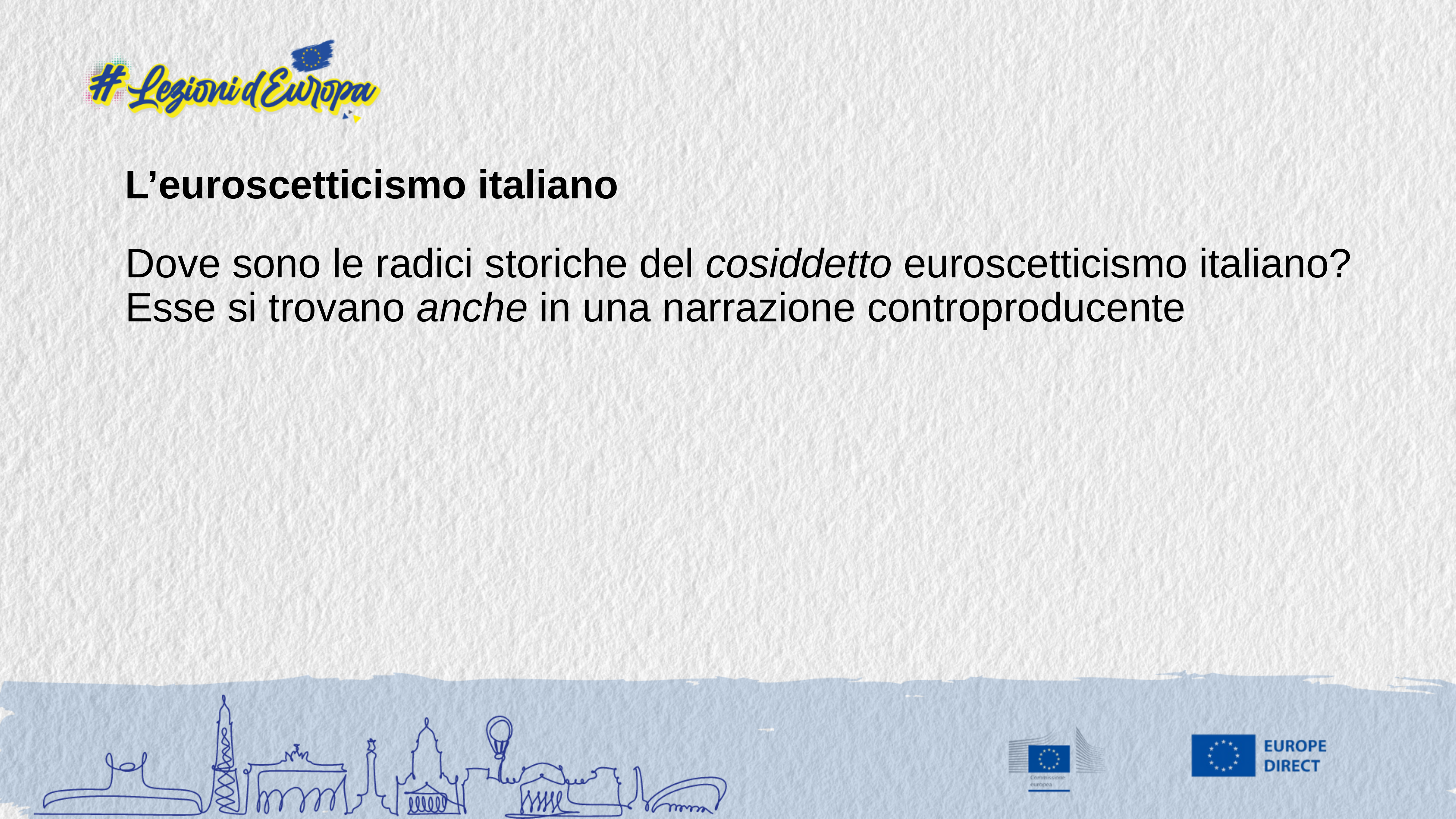

# L’euroscetticismo italiano
Dove sono le radici storiche del cosiddetto euroscetticismo italiano? Esse si trovano anche in una narrazione controproducente